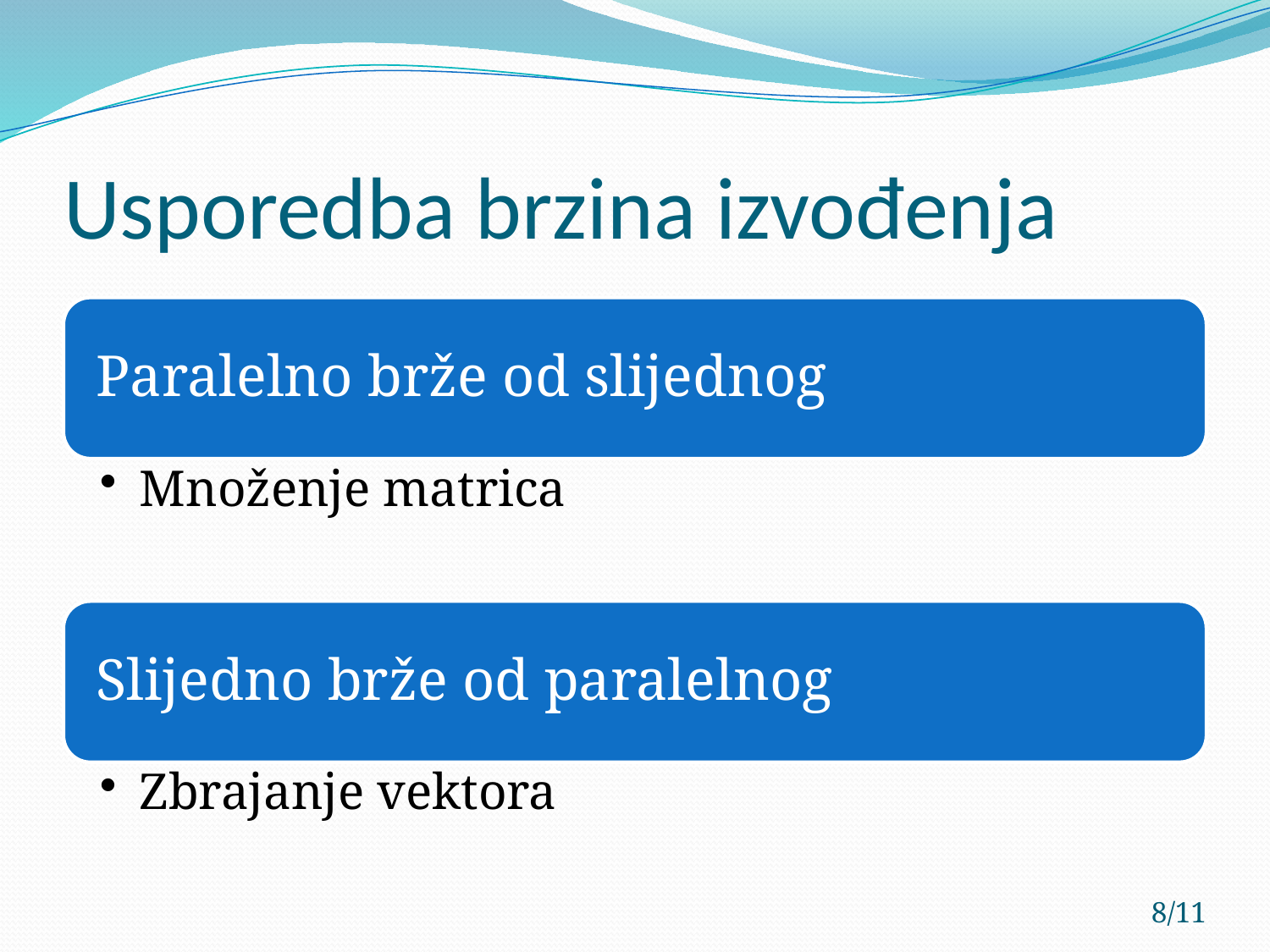

# Usporedba brzina izvođenja
Paralelno brže od slijednog
Množenje matrica
Slijedno brže od paralelnog
Zbrajanje vektora
8/11